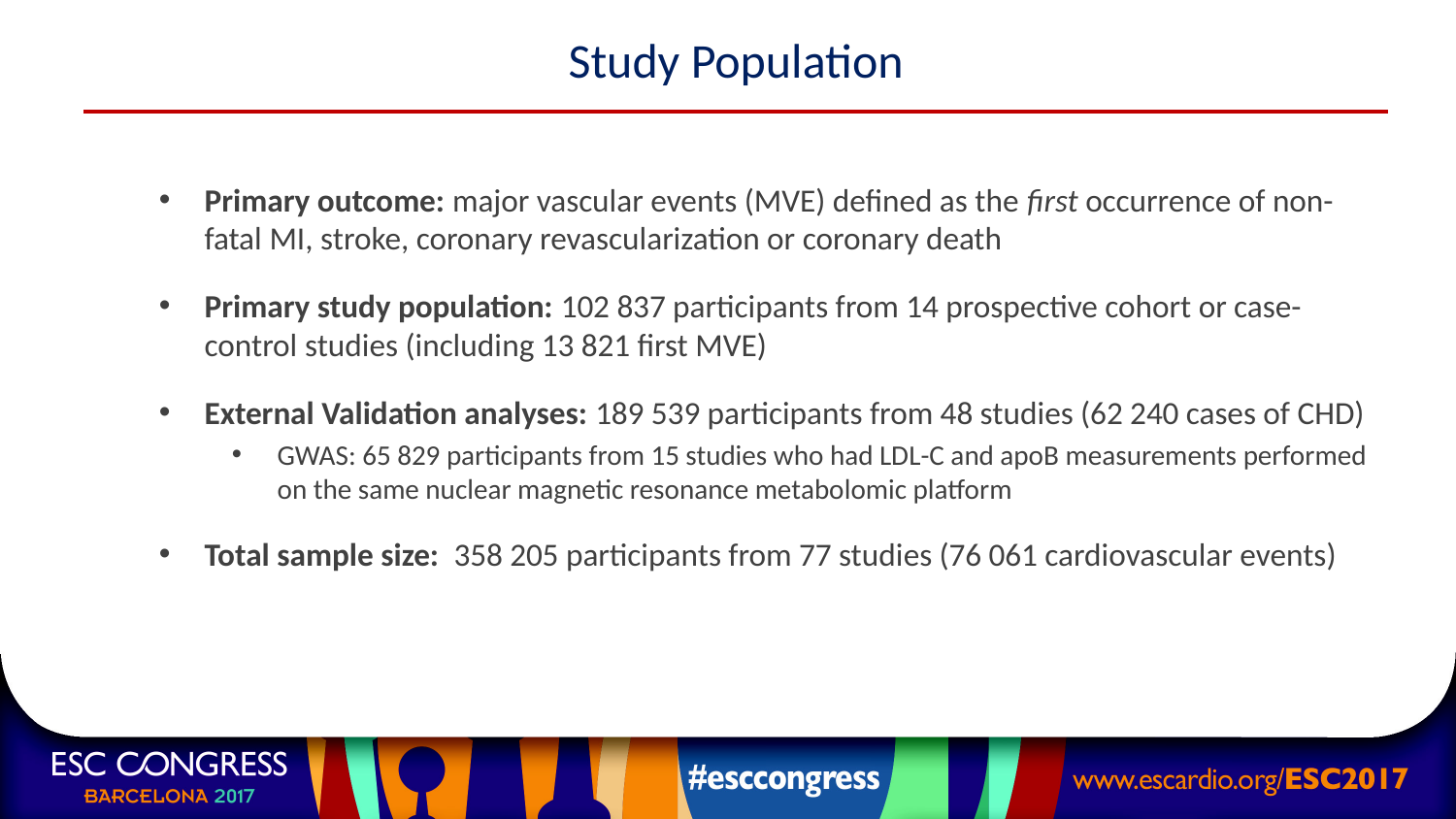

Study Population
Primary outcome: major vascular events (MVE) defined as the first occurrence of non-fatal MI, stroke, coronary revascularization or coronary death

Primary study population: 102 837 participants from 14 prospective cohort or case-control studies (including 13 821 first MVE)

External Validation analyses: 189 539 participants from 48 studies (62 240 cases of CHD)
GWAS: 65 829 participants from 15 studies who had LDL-C and apoB measurements performed on the same nuclear magnetic resonance metabolomic platform

Total sample size:  358 205 participants from 77 studies (76 061 cardiovascular events)